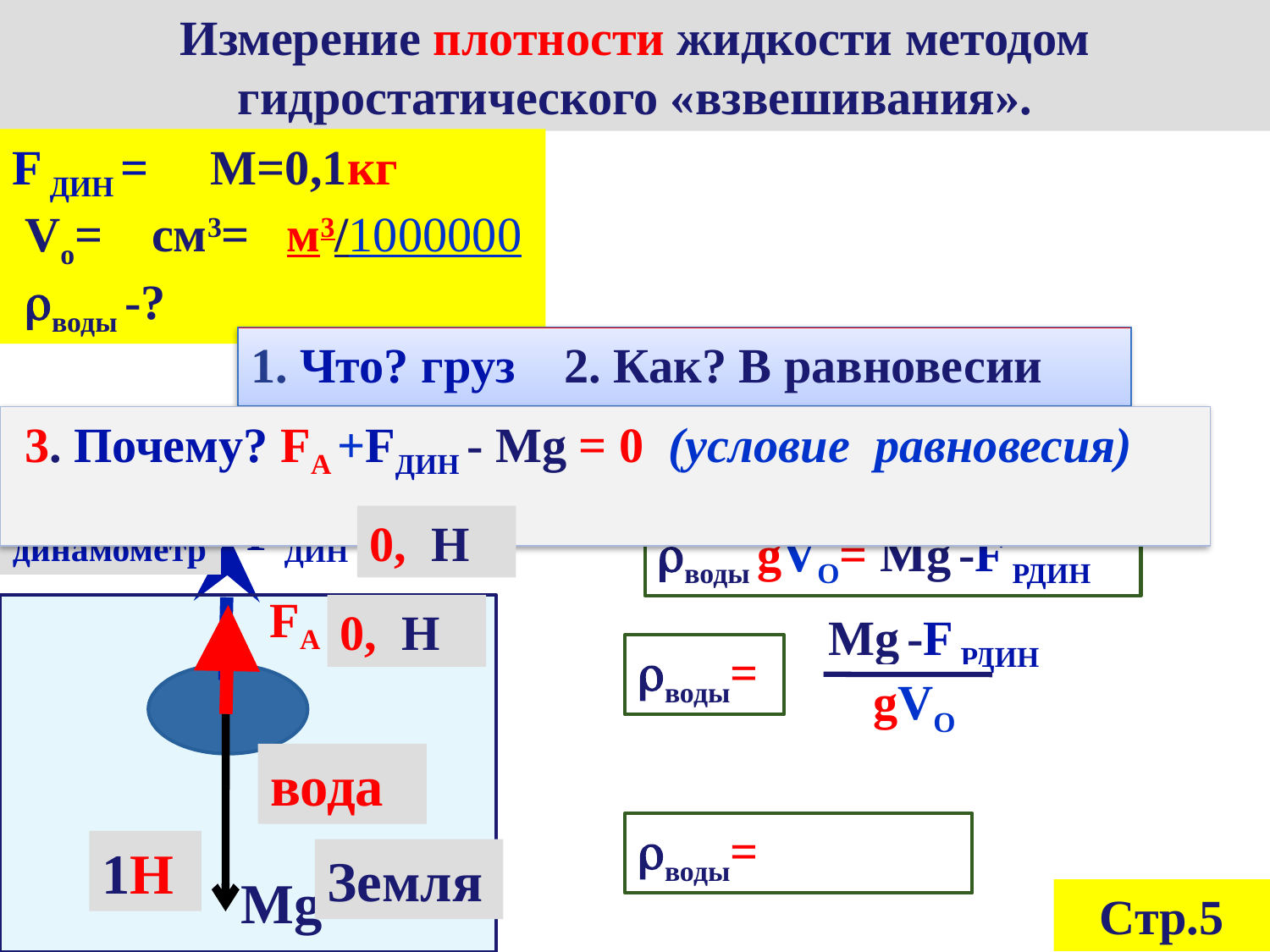

Измерение плотности жидкости методом гидростатического «взвешивания».
F дин =     M=0,1кг
 Vо=    см3=   м3/1000000
 ρводы -?
1. Что? груз    2. Как? В равновесии

 3. Почему? FA +Fдин - Mg = 0  (условие  равновесия)
F дин
0,  Н
ρводы gVО= Mg -F рдин
динамометр
FA

0,  Н
 Mg -F рдин
ρводы=
 gVО

вода
ρводы=
1Н
Земля
Mg
Стр.5